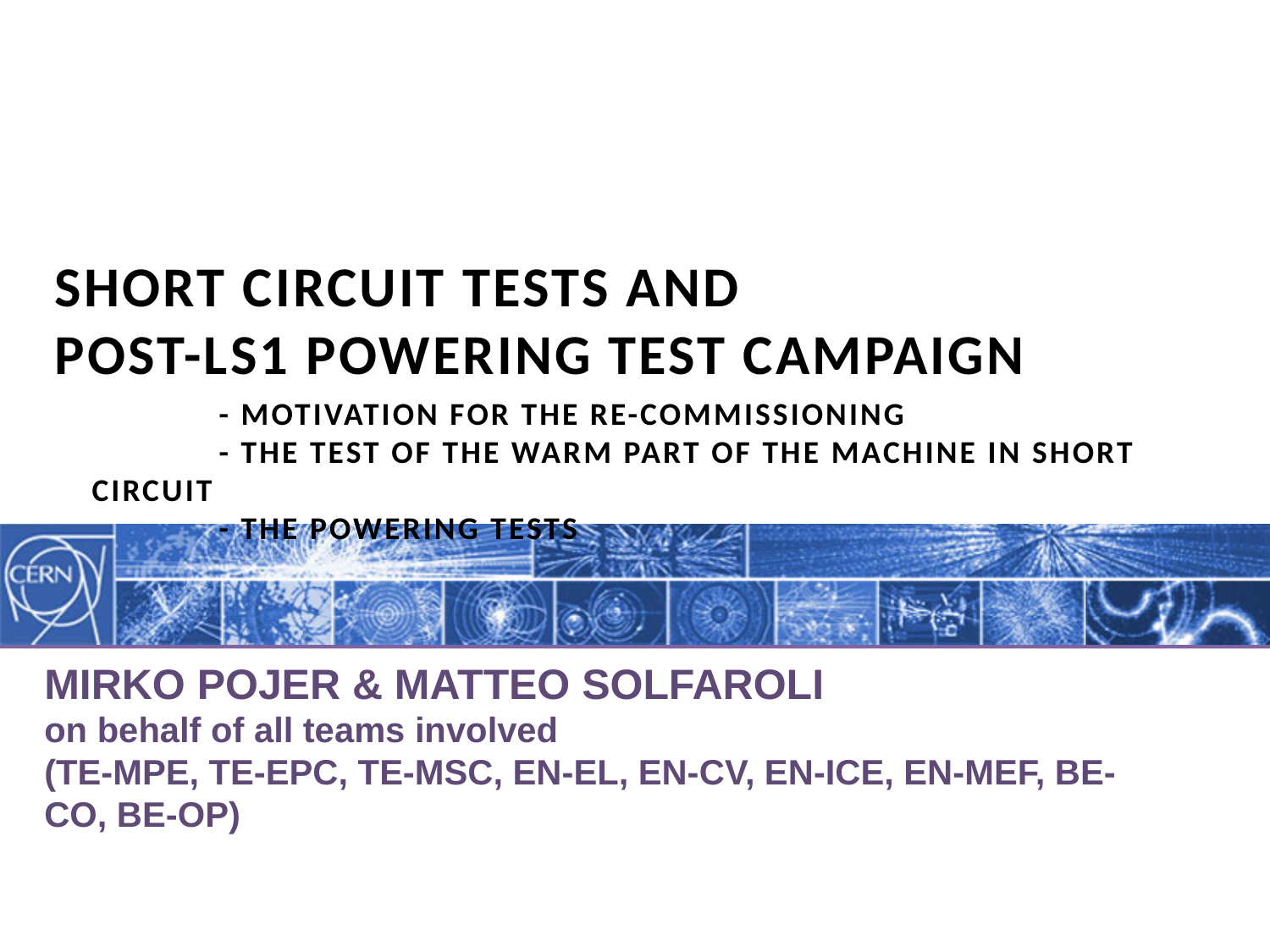

# Short circuit tests and post-LS1 powering test campaign
	- Motivation for the re-commissioning
	- The test of the warm part of the machine in short circuit
	- The powering tests
Mirko Pojer & Matteo Solfaroli
on behalf of all teams involved
(TE-MPE, TE-EPC, TE-MSC, EN-EL, EN-CV, EN-ICE, EN-MEF, BE-CO, BE-OP)